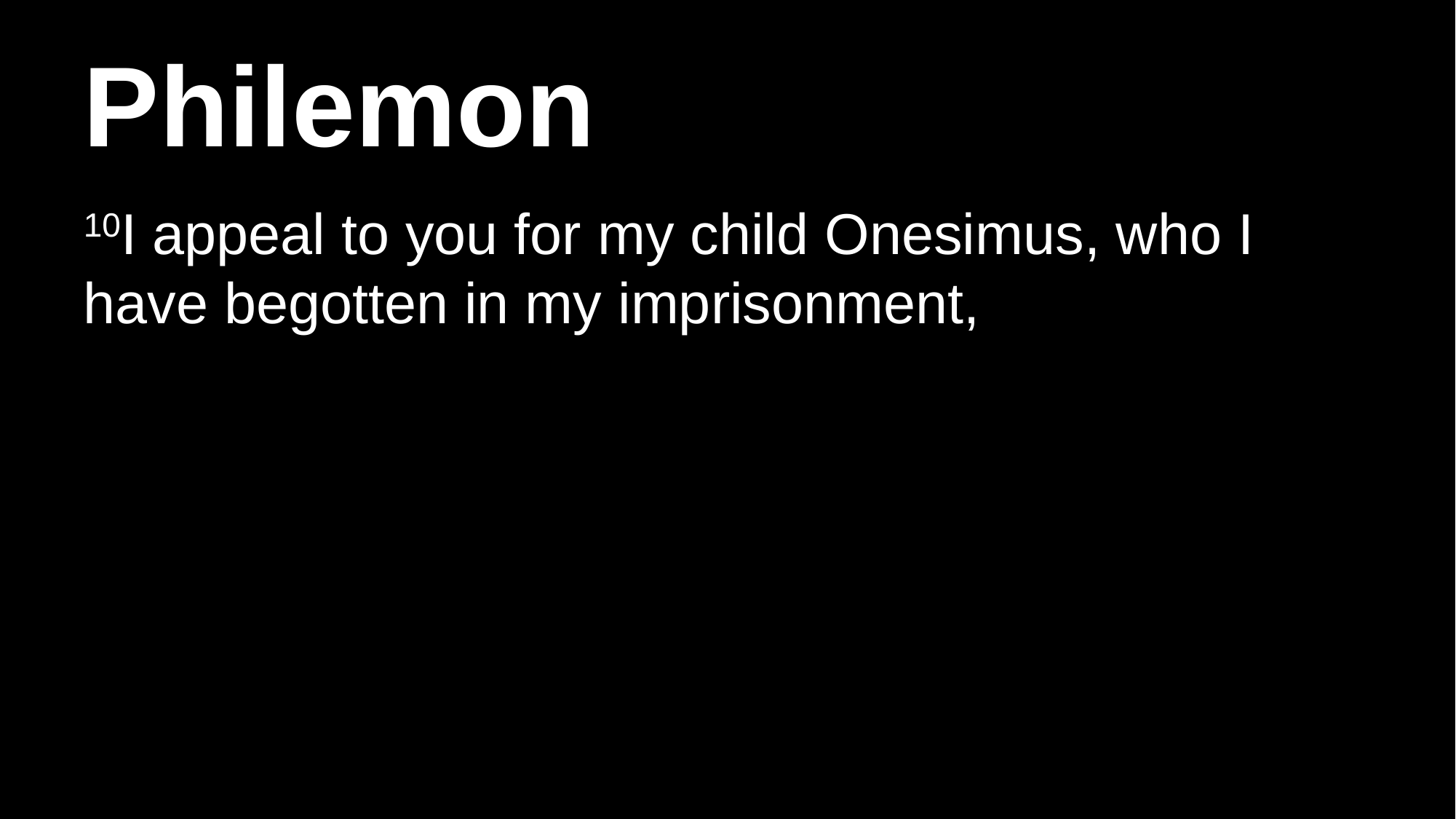

# Philemon
10I appeal to you for my child Onesimus, who I have begotten in my imprisonment,